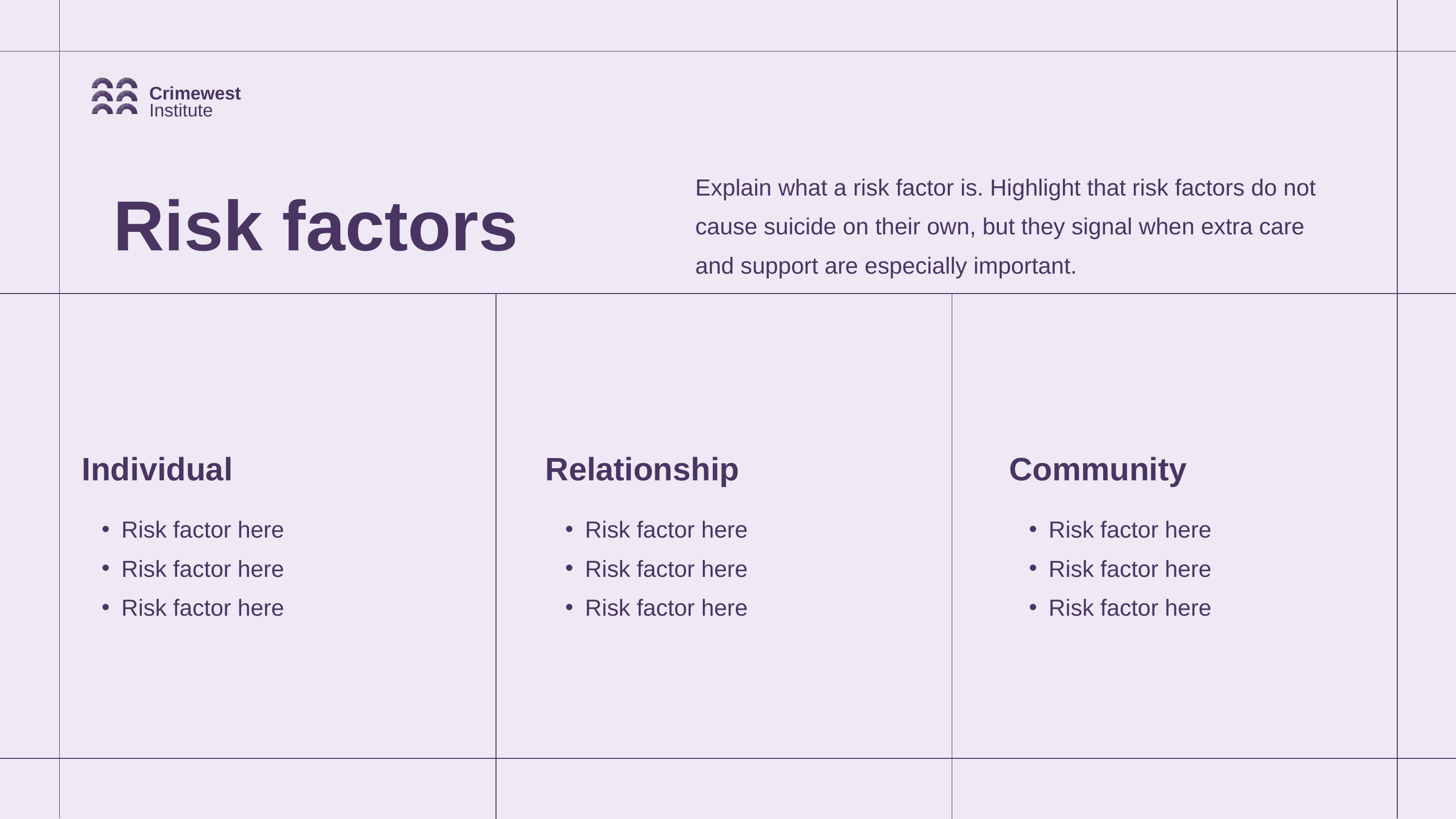

Crimewest

Institute
Explain what a risk factor is. Highlight that risk factors do not cause suicide on their own, but they signal when extra care and support are especially important.
Risk factors
Individual
Relationship
Community
Risk factor here
Risk factor here
Risk factor here
Risk factor here
Risk factor here
Risk factor here
Risk factor here
Risk factor here
Risk factor here